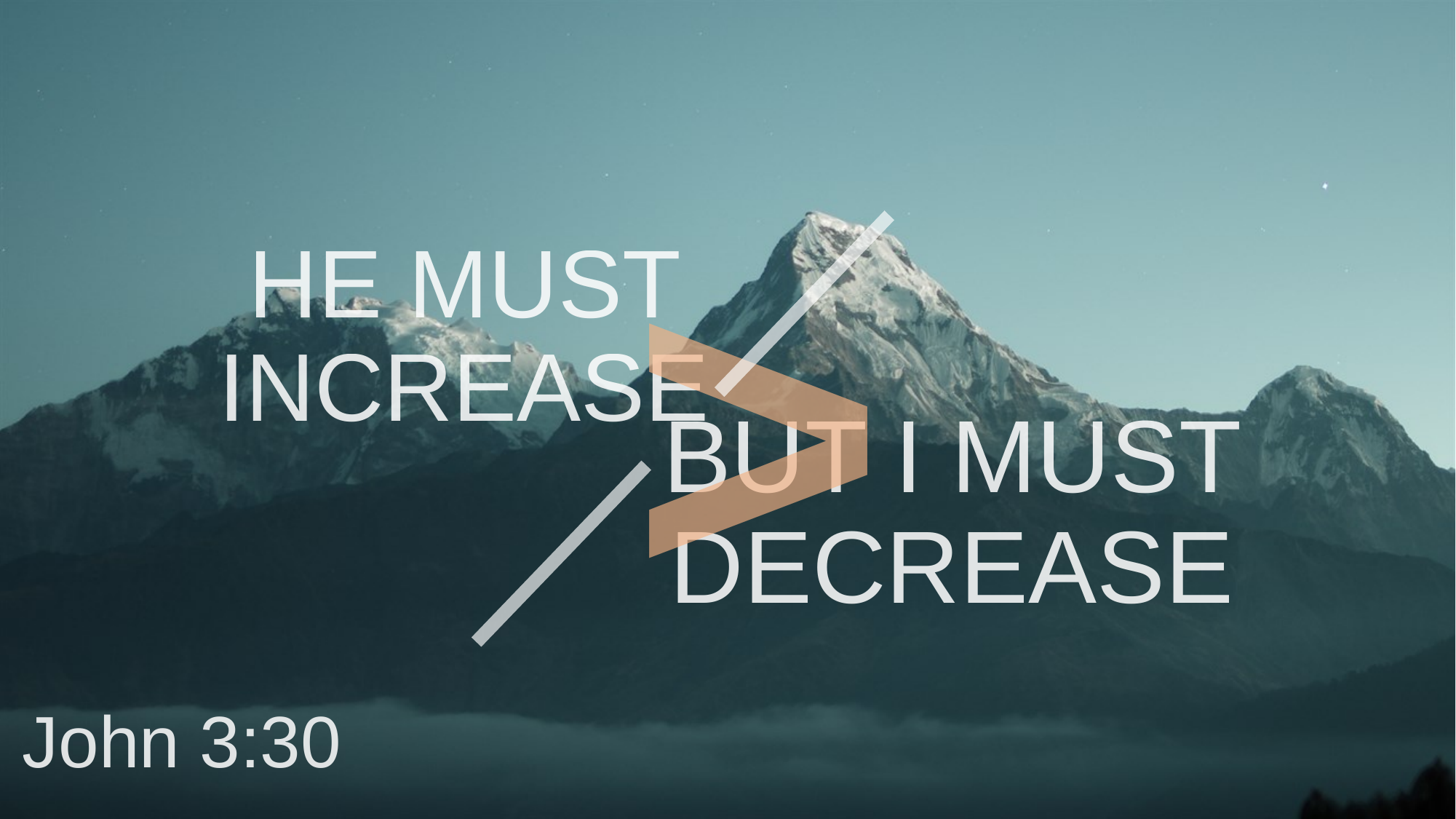

>
# HE MUST INCREASE
BUT I MUST DECREASE
John 3:30